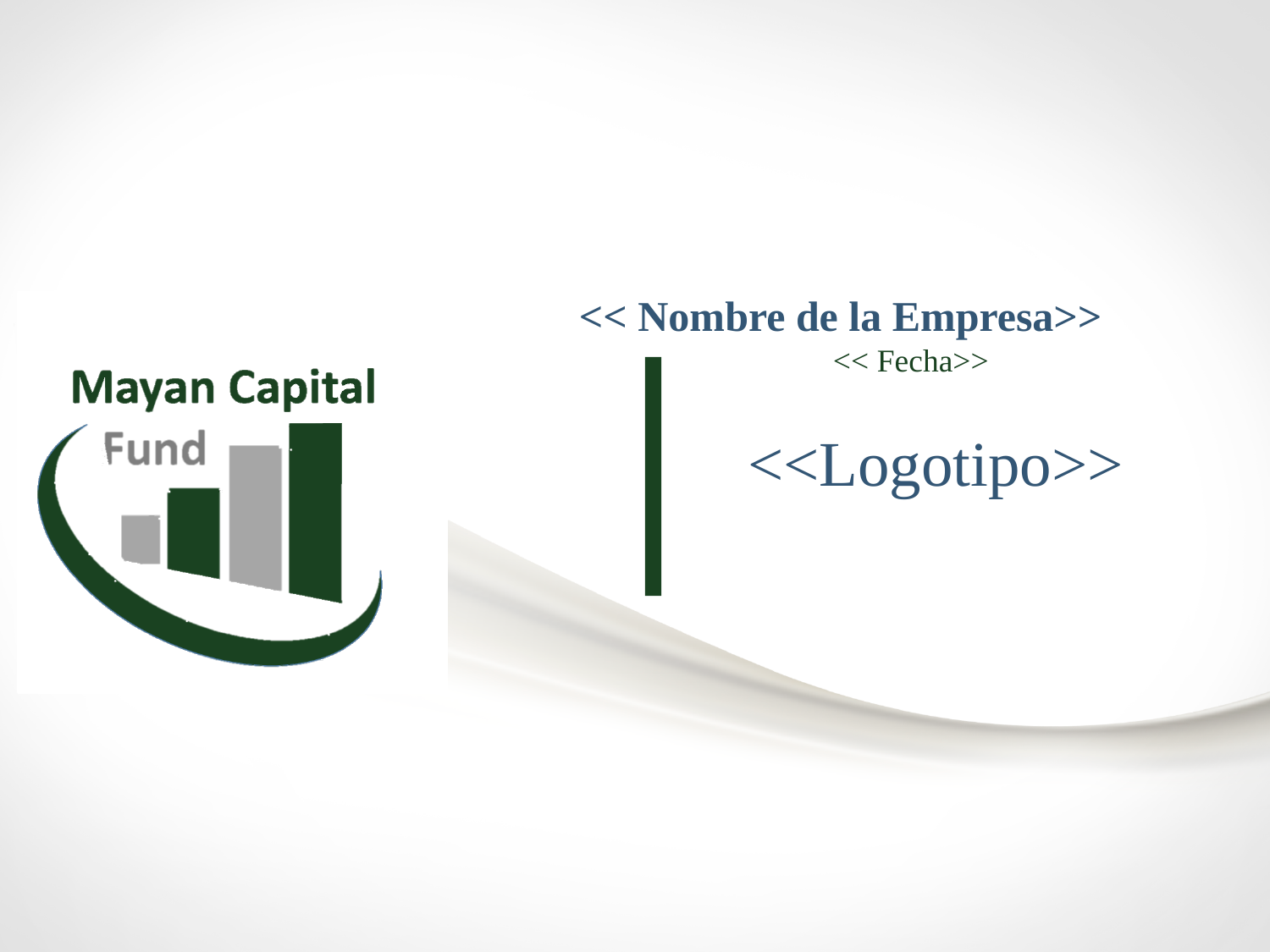

<< Nombre de la Empresa>>
		<< Fecha>>
<<Logotipo>>